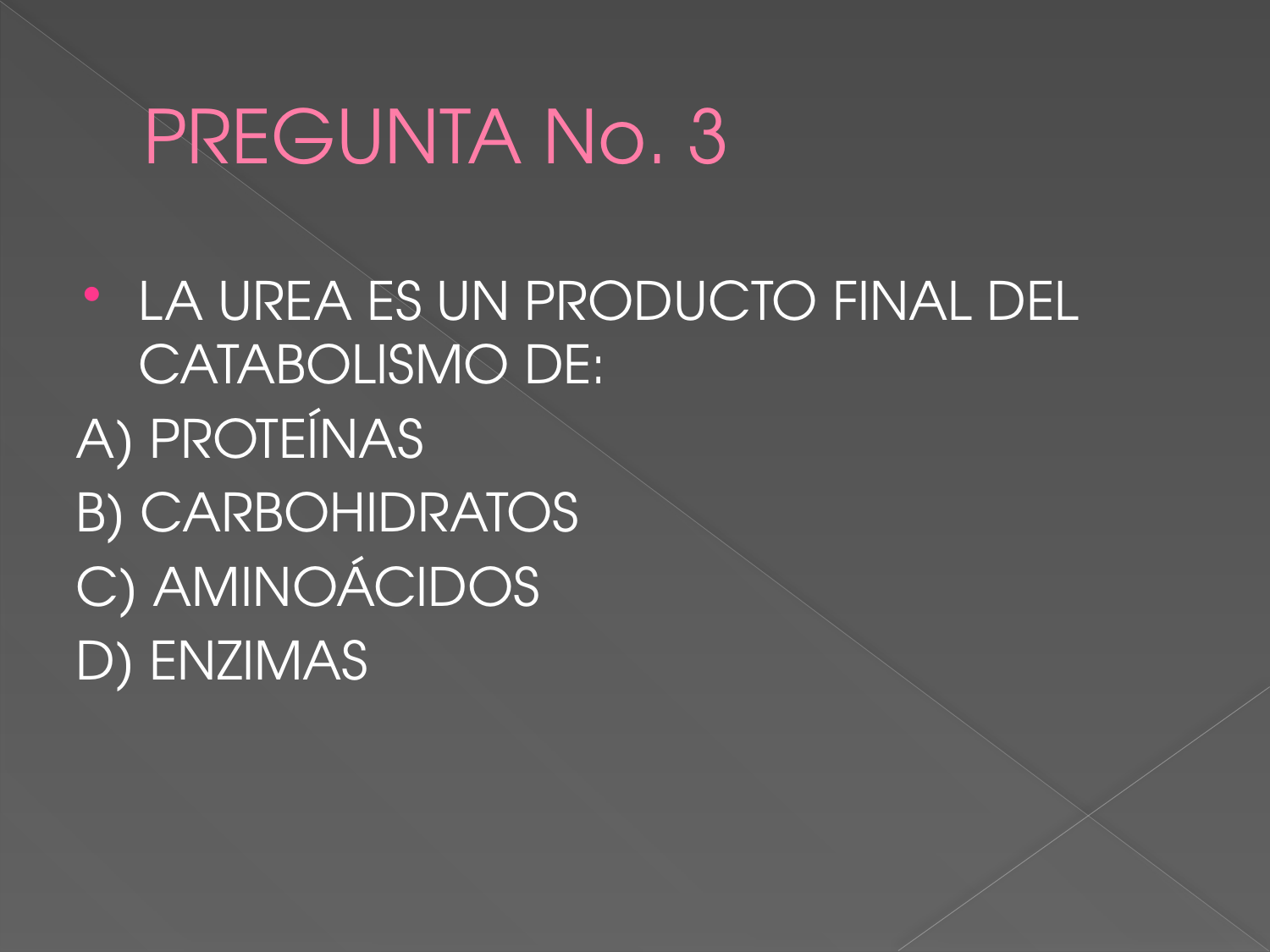

# PREGUNTA No. 3
LA UREA ES UN PRODUCTO FINAL DEL CATABOLISMO DE:
A) PROTEÍNAS
B) CARBOHIDRATOS
C) AMINOÁCIDOS
D) ENZIMAS